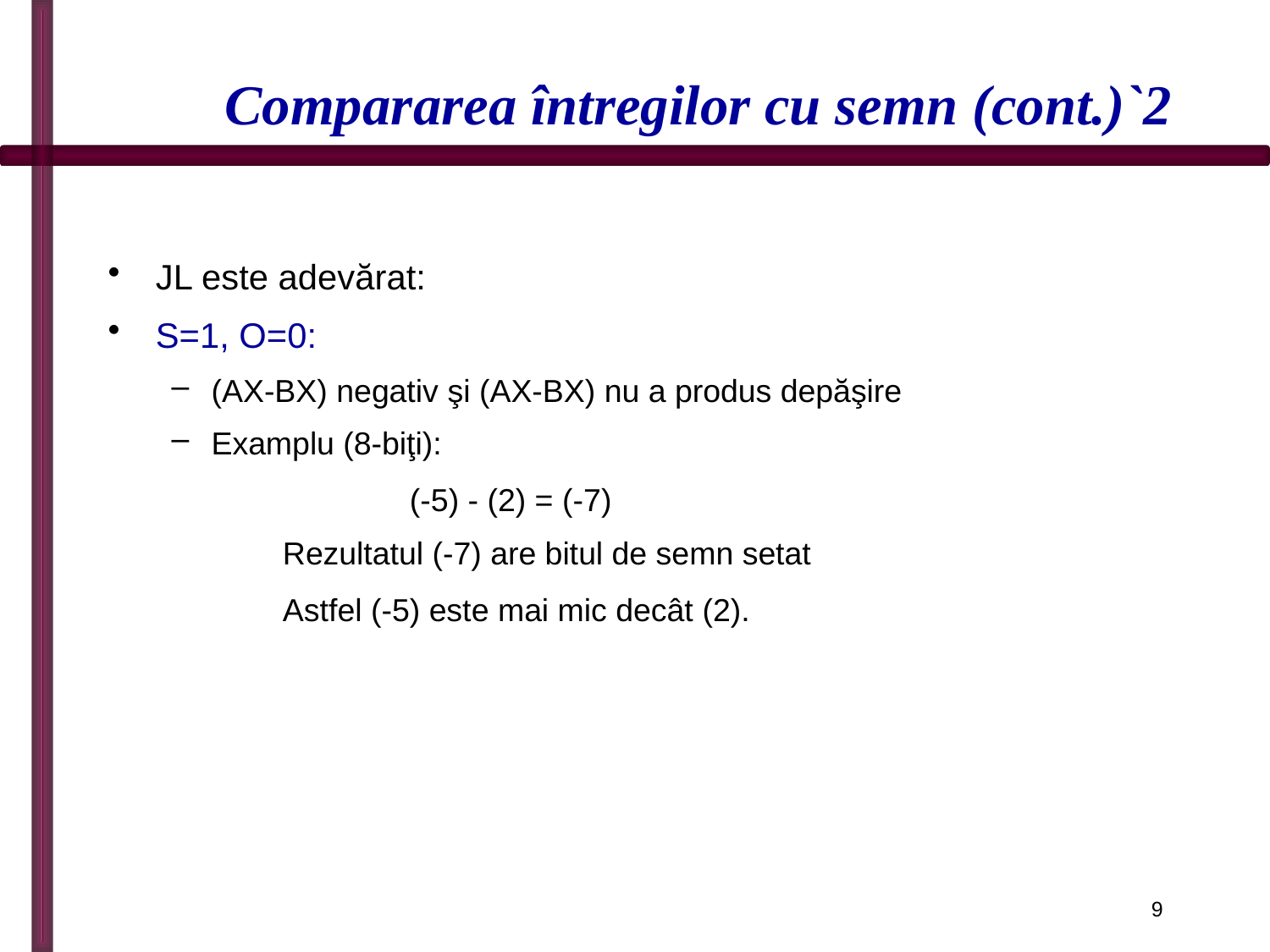

# Compararea întregilor cu semn (cont.)`2

JL este adevărat:
S=1, O=0:
(AX-BX) negativ şi (AX-BX) nu a produs depăşire
Examplu (8-biţi):
			(-5) - (2) = (-7)
               	Rezultatul (-7) are bitul de semn setat
               	Astfel (-5) este mai mic decât (2).